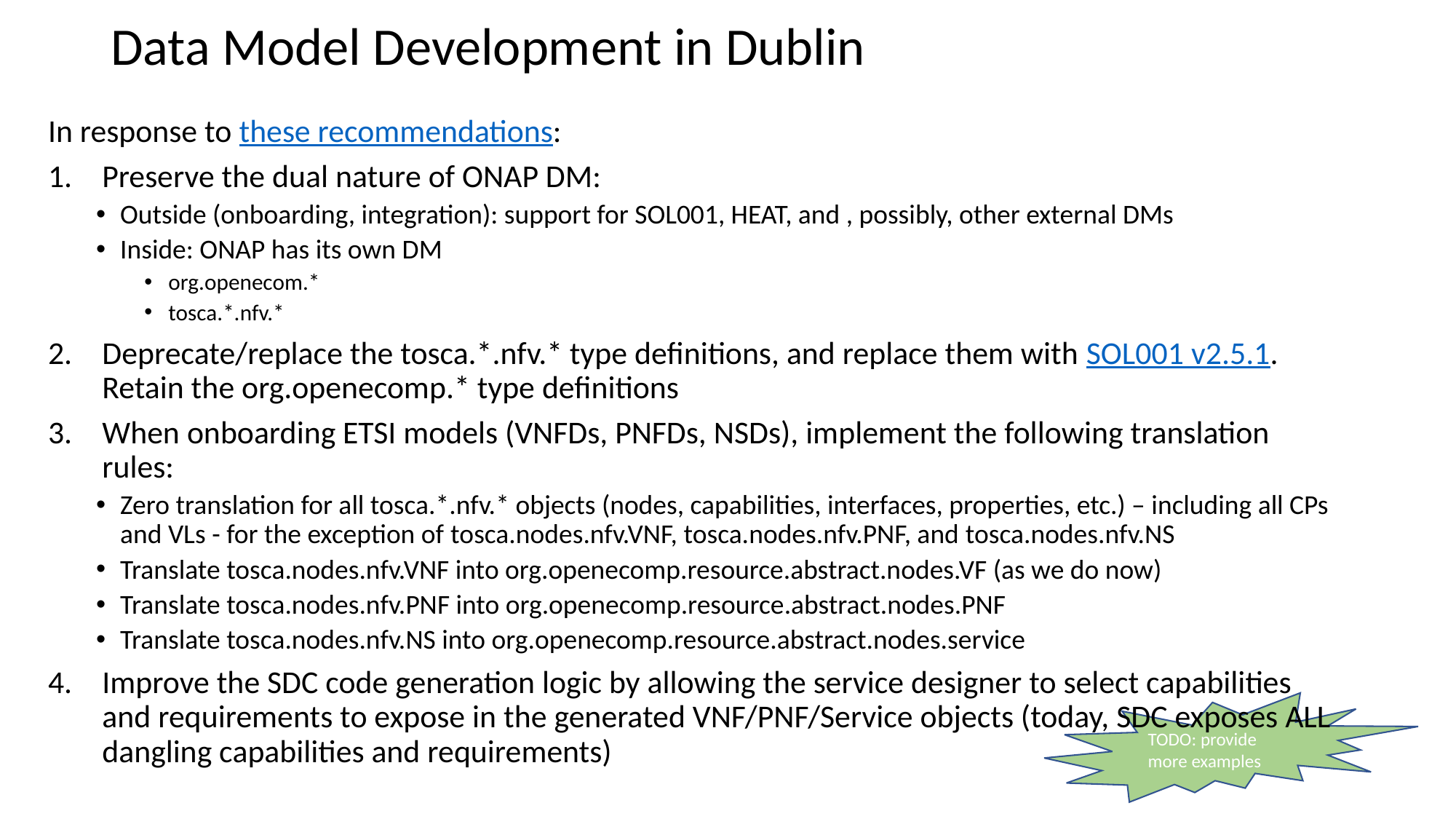

# Data Model Development in Dublin
In response to these recommendations:
Preserve the dual nature of ONAP DM:
Outside (onboarding, integration): support for SOL001, HEAT, and , possibly, other external DMs
Inside: ONAP has its own DM
org.openecom.*
tosca.*.nfv.*
Deprecate/replace the tosca.*.nfv.* type definitions, and replace them with SOL001 v2.5.1. Retain the org.openecomp.* type definitions
When onboarding ETSI models (VNFDs, PNFDs, NSDs), implement the following translation rules:
Zero translation for all tosca.*.nfv.* objects (nodes, capabilities, interfaces, properties, etc.) – including all CPs and VLs - for the exception of tosca.nodes.nfv.VNF, tosca.nodes.nfv.PNF, and tosca.nodes.nfv.NS
Translate tosca.nodes.nfv.VNF into org.openecomp.resource.abstract.nodes.VF (as we do now)
Translate tosca.nodes.nfv.PNF into org.openecomp.resource.abstract.nodes.PNF
Translate tosca.nodes.nfv.NS into org.openecomp.resource.abstract.nodes.service
Improve the SDC code generation logic by allowing the service designer to select capabilities and requirements to expose in the generated VNF/PNF/Service objects (today, SDC exposes ALL dangling capabilities and requirements)

TODO: provide more examples